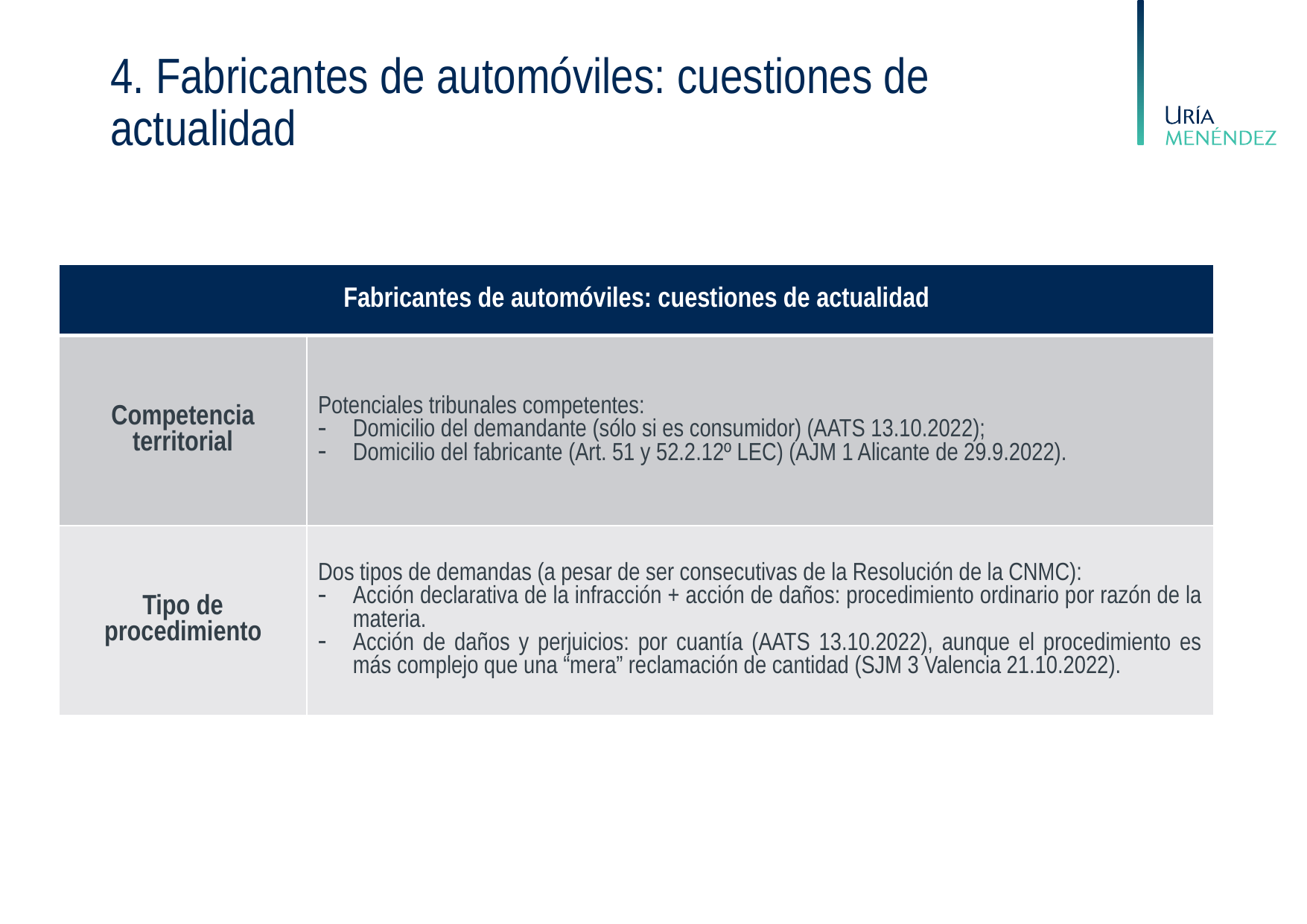

# 4. Fabricantes de automóviles: cuestiones de actualidad
| Fabricantes de automóviles: cuestiones de actualidad |  |
| --- | --- |
| Competencia territorial | Potenciales tribunales competentes: Domicilio del demandante (sólo si es consumidor) (AATS 13.10.2022); Domicilio del fabricante (Art. 51 y 52.2.12º LEC) (AJM 1 Alicante de 29.9.2022). |
| Tipo de procedimiento | Dos tipos de demandas (a pesar de ser consecutivas de la Resolución de la CNMC): Acción declarativa de la infracción + acción de daños: procedimiento ordinario por razón de la materia. Acción de daños y perjuicios: por cuantía (AATS 13.10.2022), aunque el procedimiento es más complejo que una “mera” reclamación de cantidad (SJM 3 Valencia 21.10.2022). |